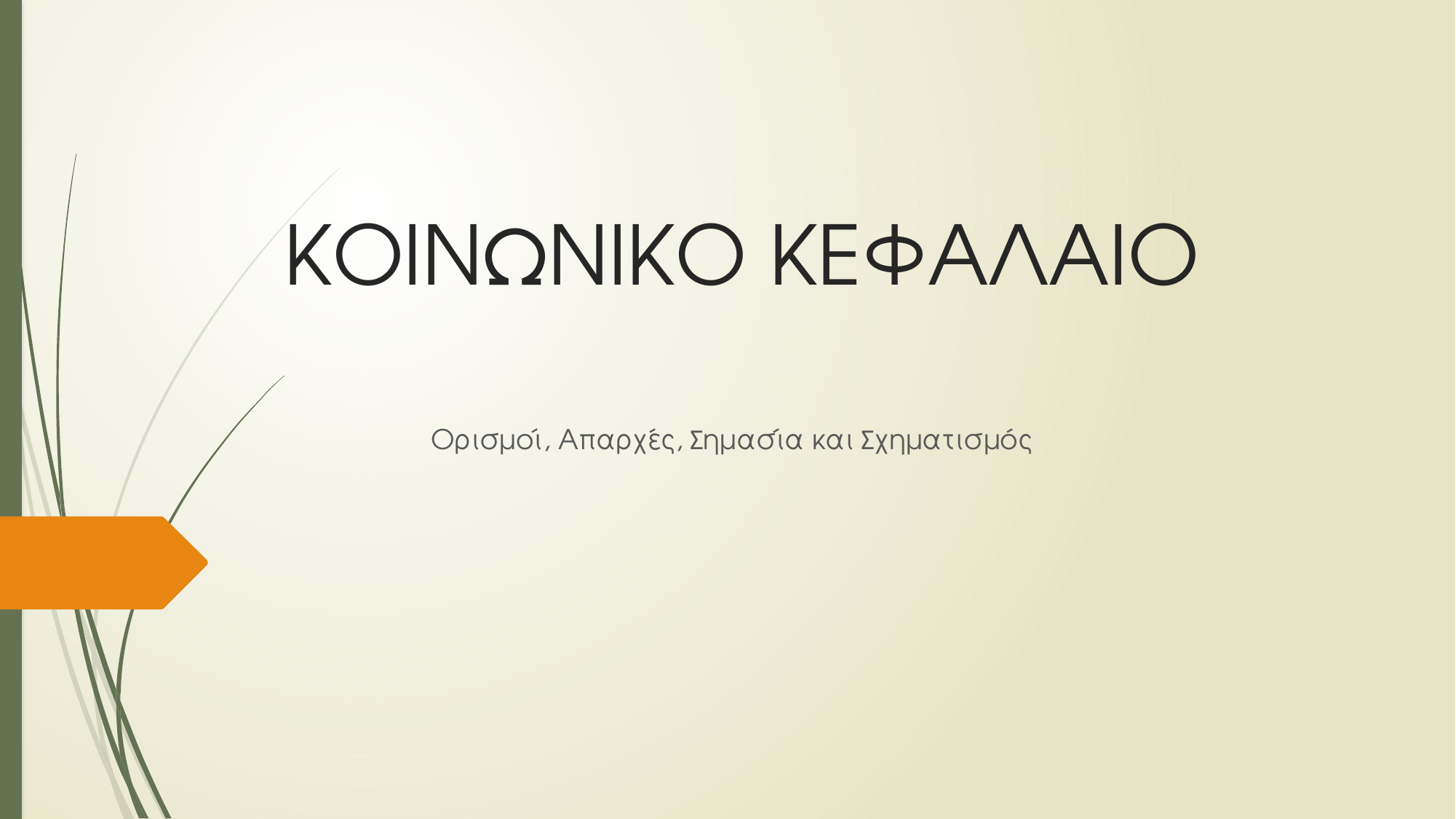

# ΚΟΙΝΩΝΙΚΟ ΚΕΦΑΛΑΙΟ
Ορισμοί, Απαρχές, Σημασία και Σχηματισμός